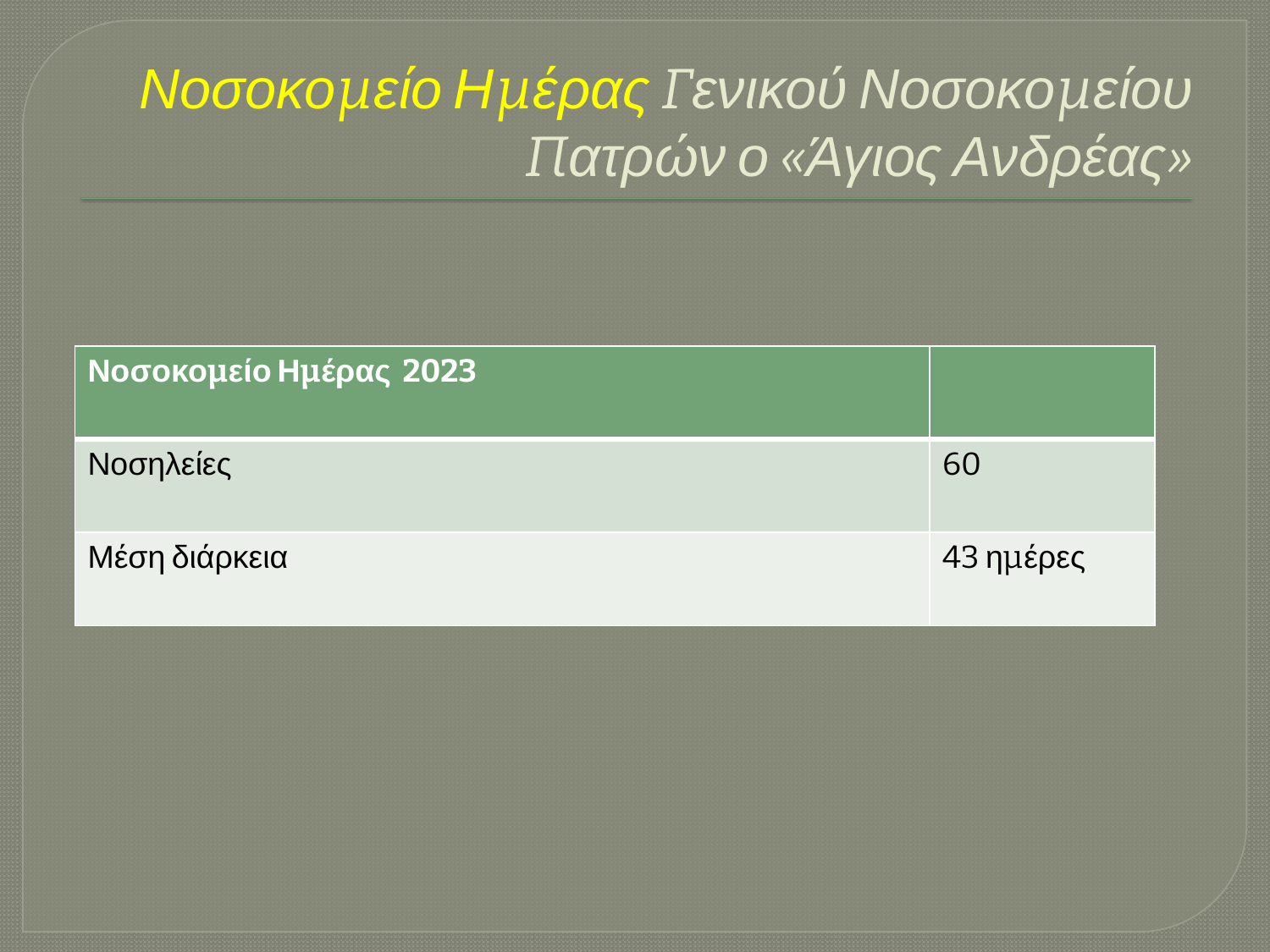

# Νοσοκομείο Ημέρας Γενικού Νοσοκομείου Πατρών ο «Άγιος Ανδρέας»

| Νοσοκομείο Ημέρας 2023 |  |
| --- | --- |
| Νοσηλείες | 60 |
| Μέση διάρκεια | 43 ημέρες |